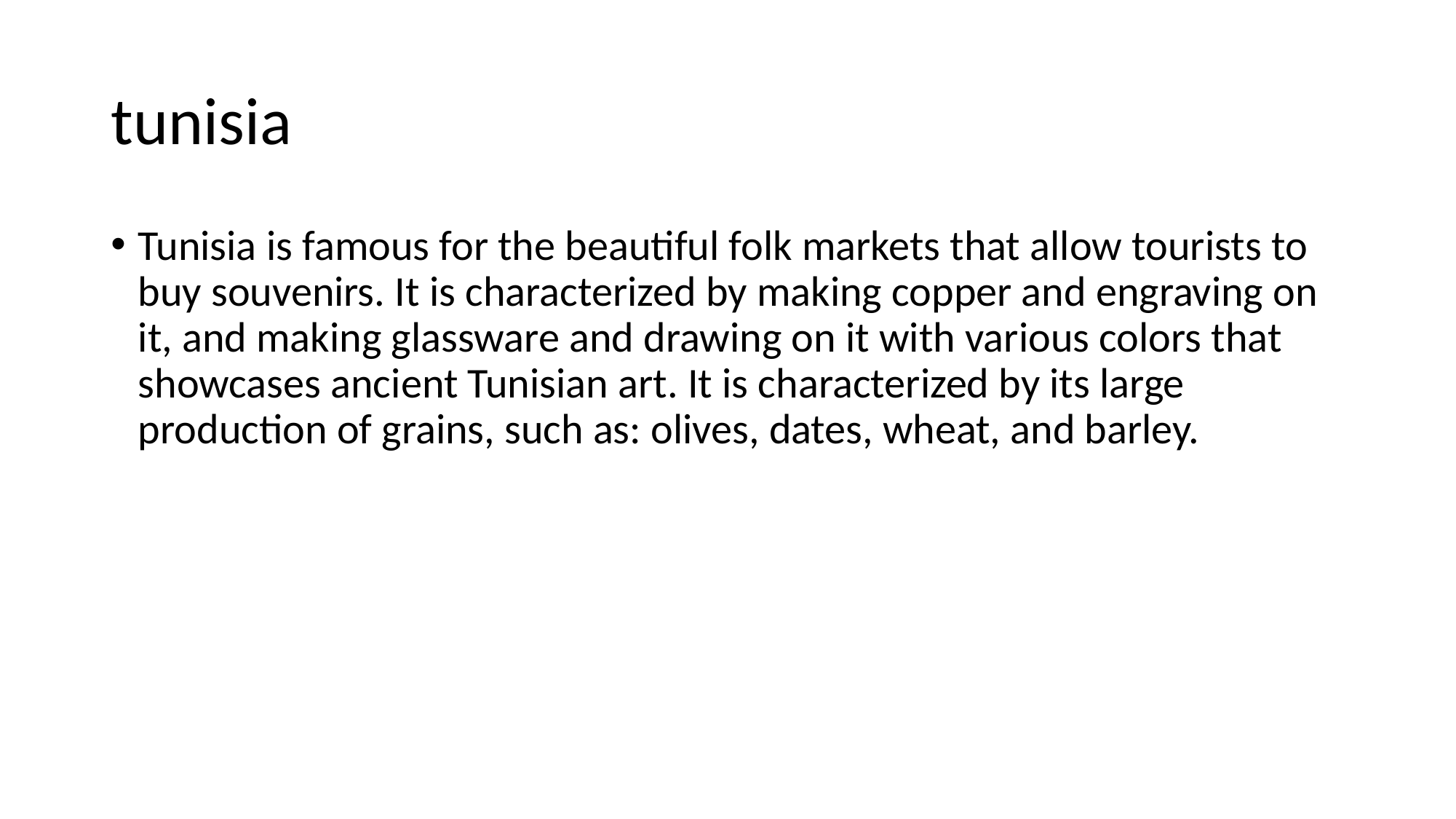

# tunisia
Tunisia is famous for the beautiful folk markets that allow tourists to buy souvenirs. It is characterized by making copper and engraving on it, and making glassware and drawing on it with various colors that showcases ancient Tunisian art. It is characterized by its large production of grains, such as: olives, dates, wheat, and barley.